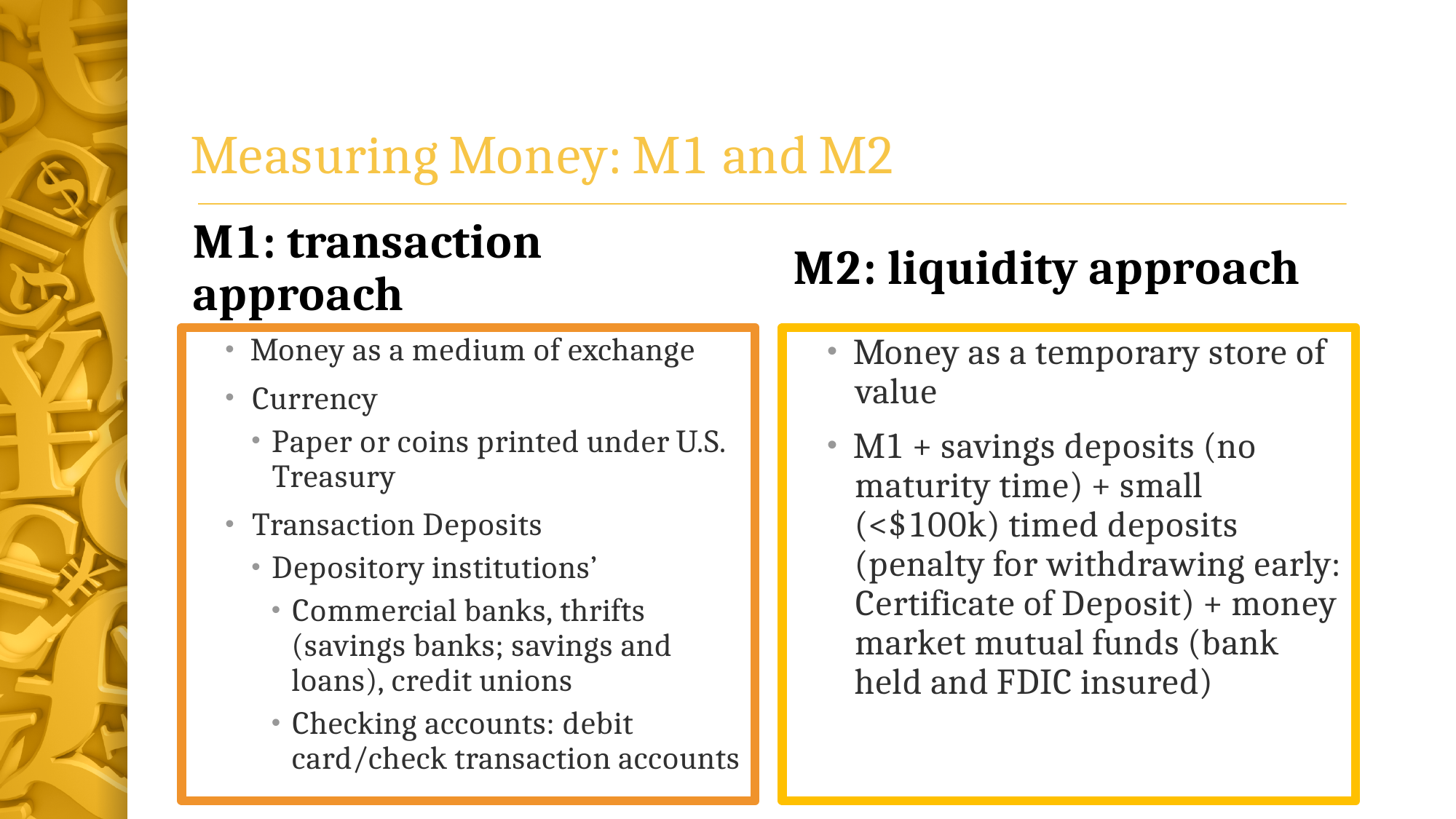

# Measuring Money: M1 and M2
M1: transaction approach
M2: liquidity approach
Money as a medium of exchange
Currency
Paper or coins printed under U.S. Treasury
Transaction Deposits
Depository institutions’
Commercial banks, thrifts (savings banks; savings and loans), credit unions
Checking accounts: debit card/check transaction accounts

Money as a temporary store of value
M1 + savings deposits (no maturity time) + small (<$100k) timed deposits (penalty for withdrawing early: Certificate of Deposit) + money market mutual funds (bank held and FDIC insured)